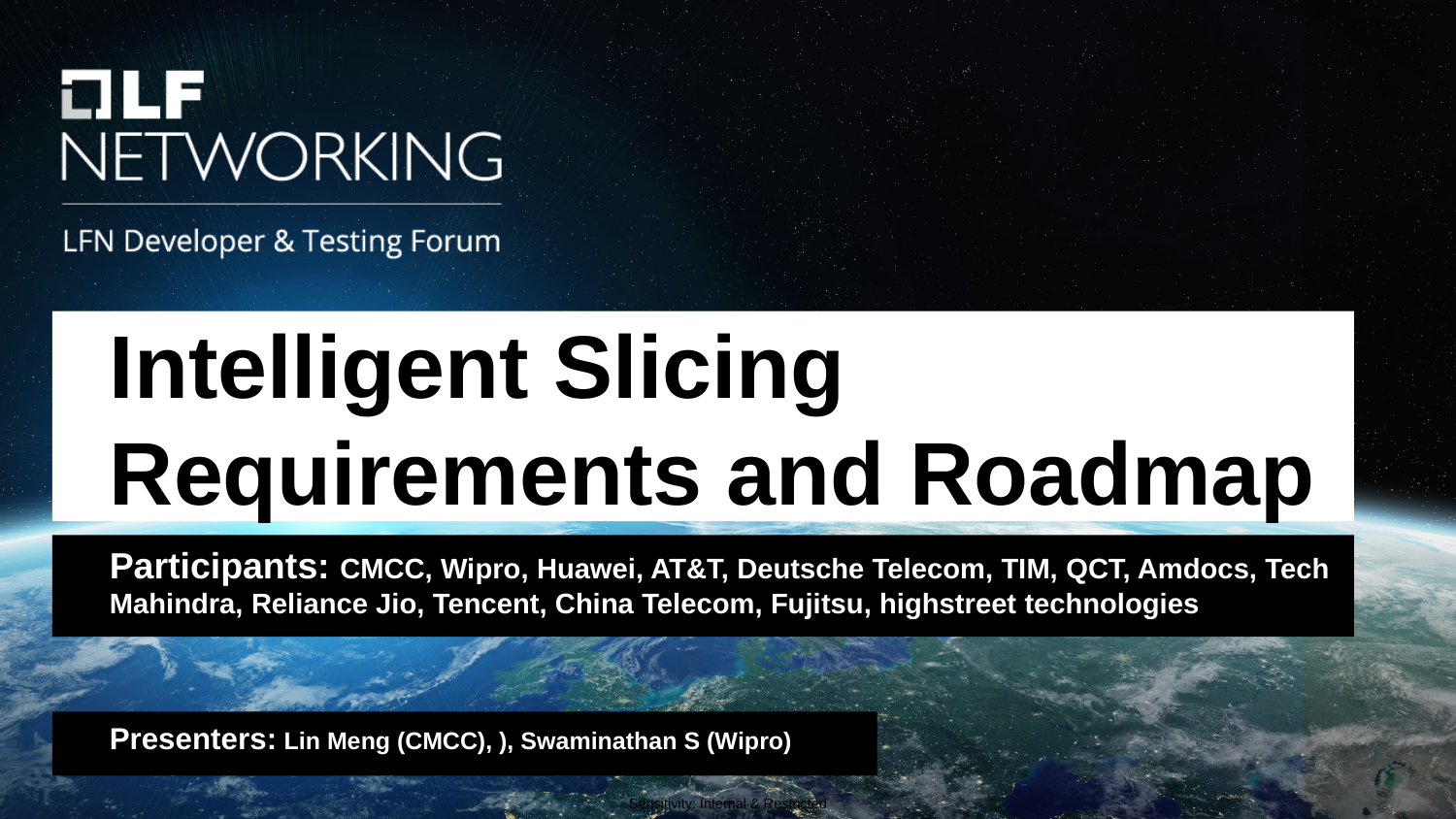

Intelligent Slicing Requirements and Roadmap
Participants: CMCC, Wipro, Huawei, AT&T, Deutsche Telecom, TIM, QCT, Amdocs, Tech Mahindra, Reliance Jio, Tencent, China Telecom, Fujitsu, highstreet technologies
Presenters: Lin Meng (CMCC), ), Swaminathan S (Wipro)